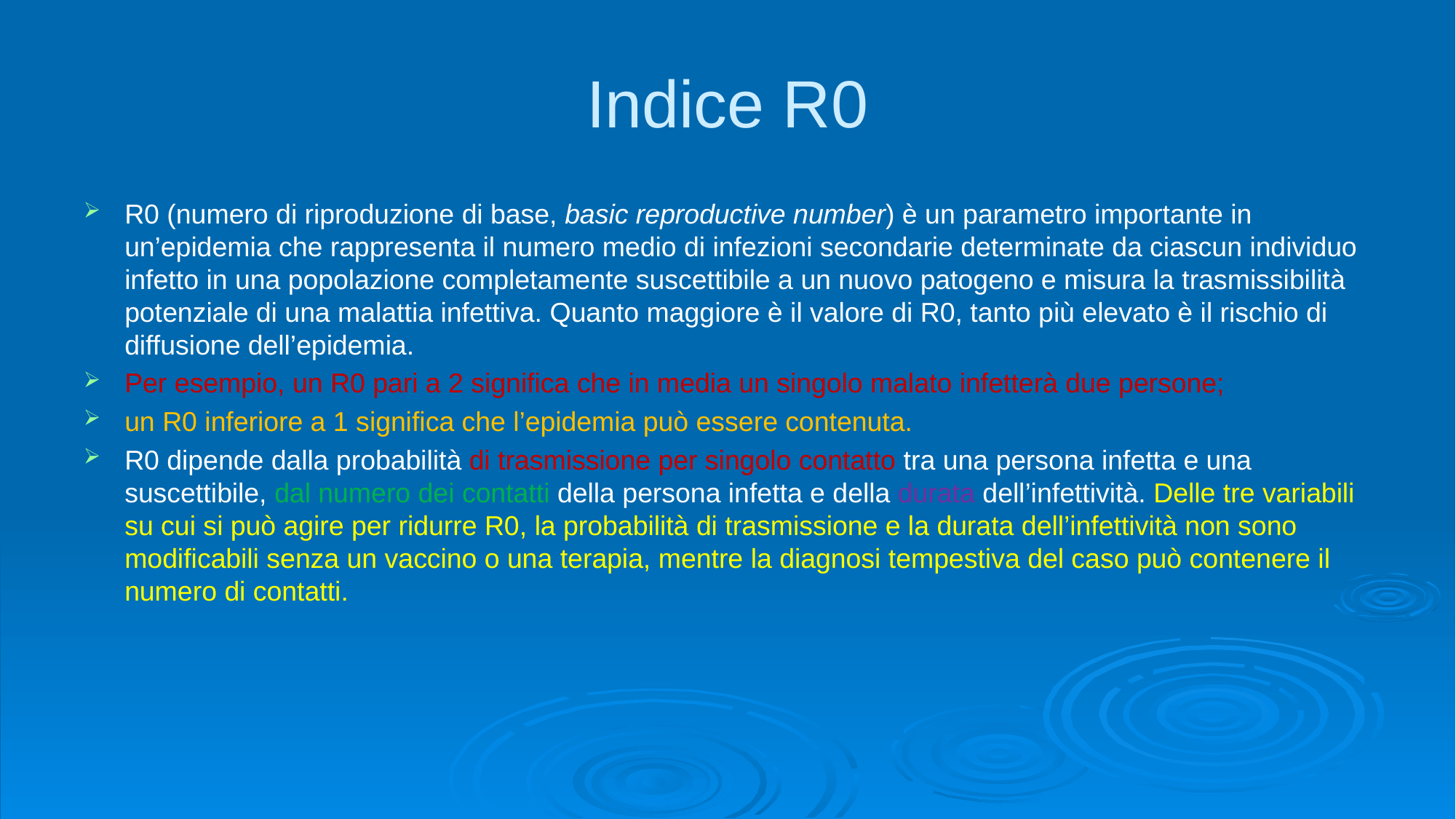

# Indice R0
R0 (numero di riproduzione di base, basic reproductive number) è un parametro importante in un’epidemia che rappresenta il numero medio di infezioni secondarie determinate da ciascun individuo infetto in una popolazione completamente suscettibile a un nuovo patogeno e misura la trasmissibilità potenziale di una malattia infettiva. Quanto maggiore è il valore di R0, tanto più elevato è il rischio di diffusione dell’epidemia.
Per esempio, un R0 pari a 2 significa che in media un singolo malato infetterà due persone;
un R0 inferiore a 1 significa che l’epidemia può essere contenuta.
R0 dipende dalla probabilità di trasmissione per singolo contatto tra una persona infetta e una suscettibile, dal numero dei contatti della persona infetta e della durata dell’infettività. Delle tre variabili su cui si può agire per ridurre R0, la probabilità di trasmissione e la durata dell’infettività non sono modificabili senza un vaccino o una terapia, mentre la diagnosi tempestiva del caso può contenere il numero di contatti.